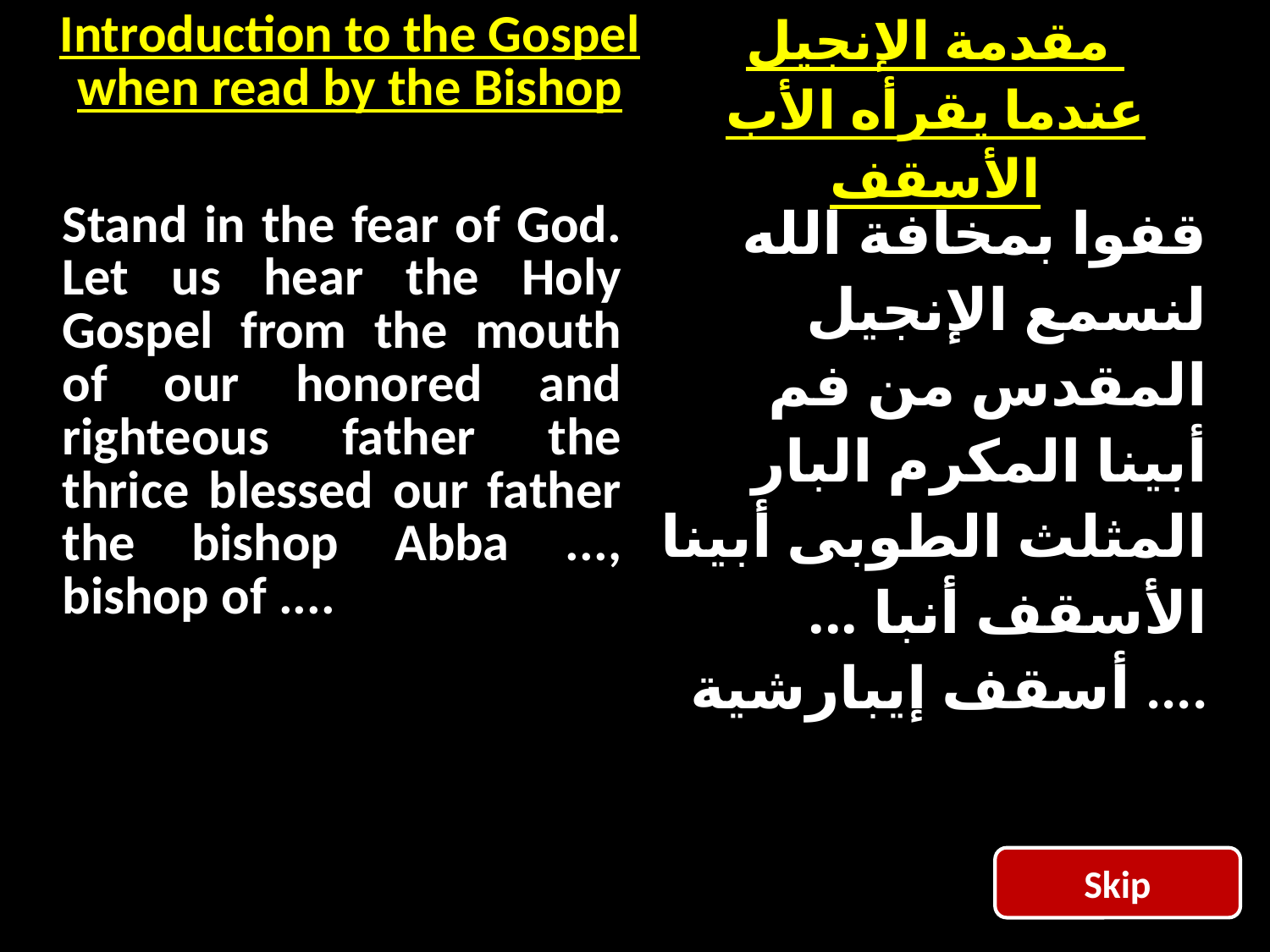

| Introduction to the Gospel when read by the Bishop | مقدمة الإنجيل عندما يقرأه الأب الأسقف |
| --- | --- |
| Stand in the fear of God. Let us hear the Holy Gospel from the mouth of our honored and righteous father the thrice blessed our father the bishop Abba ..., bishop of .... | قفوا بمخافة الله لنسمع الإنجيل المقدس من فم أبينا المكرم البار المثلث الطوبى أبينا الأسقف أنبا ... أسقف إيبارشية .... |
| --- | --- |
Skip